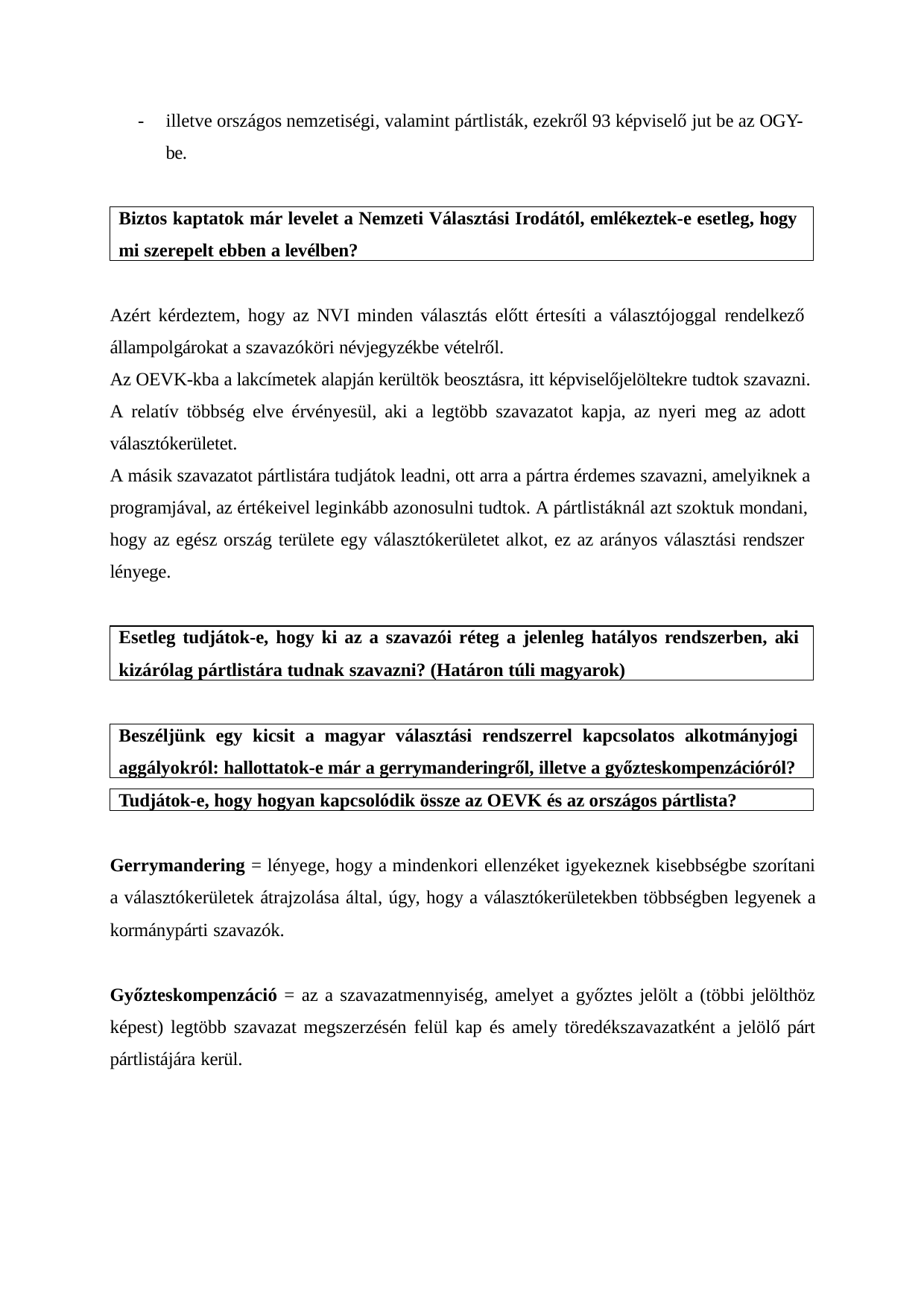

-	illetve országos nemzetiségi, valamint pártlisták, ezekről 93 képviselő jut be az OGY- be.
Biztos kaptatok már levelet a Nemzeti Választási Irodától, emlékeztek-e esetleg, hogy
mi szerepelt ebben a levélben?
Azért kérdeztem, hogy az NVI minden választás előtt értesíti a választójoggal rendelkező állampolgárokat a szavazóköri névjegyzékbe vételről.
Az OEVK-kba a lakcímetek alapján kerültök beosztásra, itt képviselőjelöltekre tudtok szavazni.
A relatív többség elve érvényesül, aki a legtöbb szavazatot kapja, az nyeri meg az adott választókerületet.
A másik szavazatot pártlistára tudjátok leadni, ott arra a pártra érdemes szavazni, amelyiknek a programjával, az értékeivel leginkább azonosulni tudtok. A pártlistáknál azt szoktuk mondani,
hogy az egész ország területe egy választókerületet alkot, ez az arányos választási rendszer lényege.
Esetleg tudjátok-e, hogy ki az a szavazói réteg a jelenleg hatályos rendszerben, aki
kizárólag pártlistára tudnak szavazni? (Határon túli magyarok)
Beszéljünk egy kicsit a magyar választási rendszerrel kapcsolatos alkotmányjogi
aggályokról: hallottatok-e már a gerrymanderingről, illetve a győzteskompenzációról?
Tudjátok-e, hogy hogyan kapcsolódik össze az OEVK és az országos pártlista?
Gerrymandering = lényege, hogy a mindenkori ellenzéket igyekeznek kisebbségbe szorítani a választókerületek átrajzolása által, úgy, hogy a választókerületekben többségben legyenek a kormánypárti szavazók.

Győzteskompenzáció = az a szavazatmennyiség, amelyet a győztes jelölt a (többi jelölthöz képest) legtöbb szavazat megszerzésén felül kap és amely töredékszavazatként a jelölő párt pártlistájára kerül.